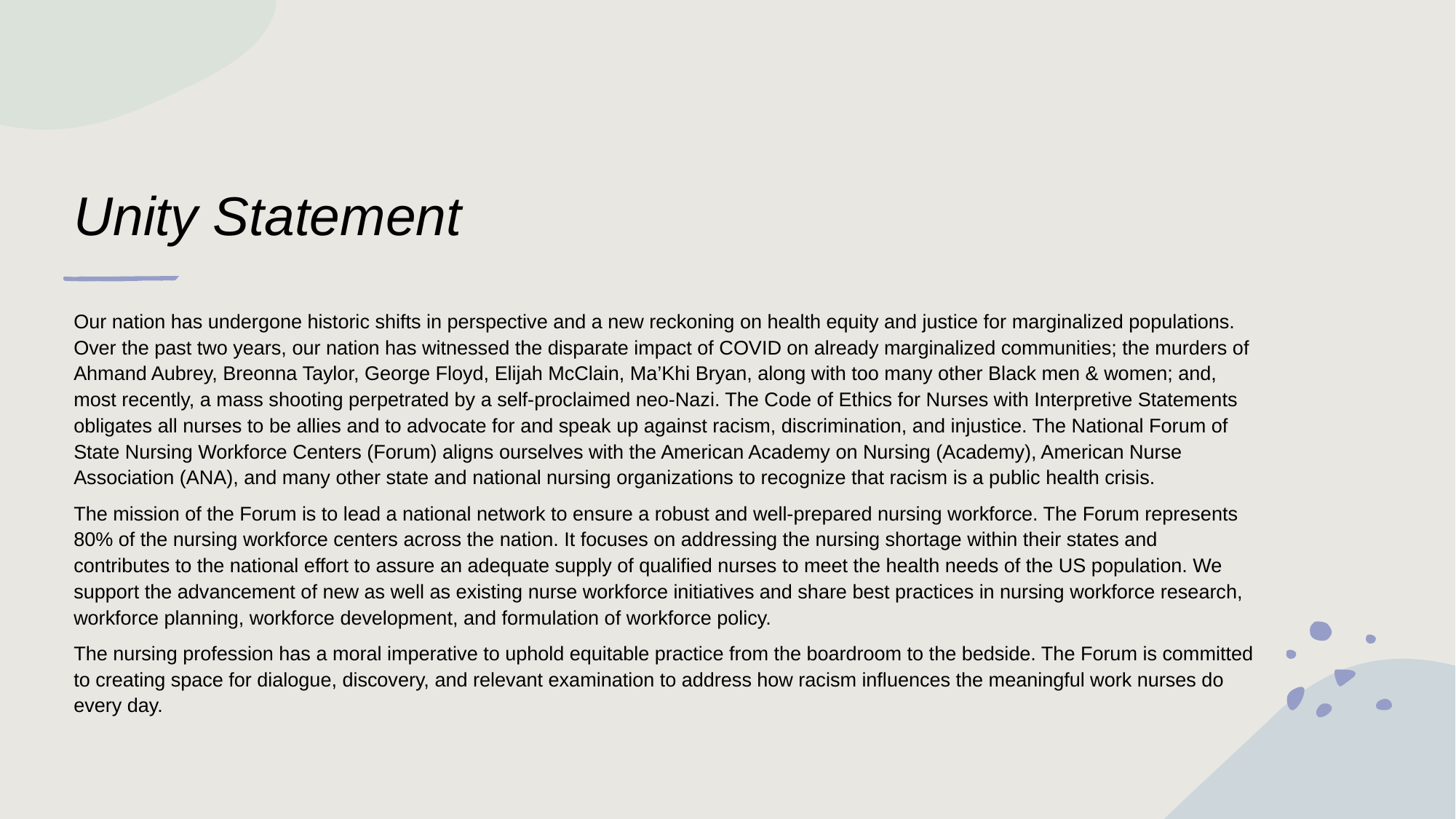

# Unity Statement
Our nation has undergone historic shifts in perspective and a new reckoning on health equity and justice for marginalized populations. Over the past two years, our nation has witnessed the disparate impact of COVID on already marginalized communities; the murders of Ahmand Aubrey, Breonna Taylor, George Floyd, Elijah McClain, Ma’Khi Bryan, along with too many other Black men & women; and, most recently, a mass shooting perpetrated by a self-proclaimed neo-Nazi. The Code of Ethics for Nurses with Interpretive Statements obligates all nurses to be allies and to advocate for and speak up against racism, discrimination, and injustice. The National Forum of State Nursing Workforce Centers (Forum) aligns ourselves with the American Academy on Nursing (Academy), American Nurse Association (ANA), and many other state and national nursing organizations to recognize that racism is a public health crisis.
The mission of the Forum is to lead a national network to ensure a robust and well-prepared nursing workforce. The Forum represents 80% of the nursing workforce centers across the nation. It focuses on addressing the nursing shortage within their states and contributes to the national effort to assure an adequate supply of qualified nurses to meet the health needs of the US population. We support the advancement of new as well as existing nurse workforce initiatives and share best practices in nursing workforce research, workforce planning, workforce development, and formulation of workforce policy.
The nursing profession has a moral imperative to uphold equitable practice from the boardroom to the bedside. The Forum is committed to creating space for dialogue, discovery, and relevant examination to address how racism influences the meaningful work nurses do every day.